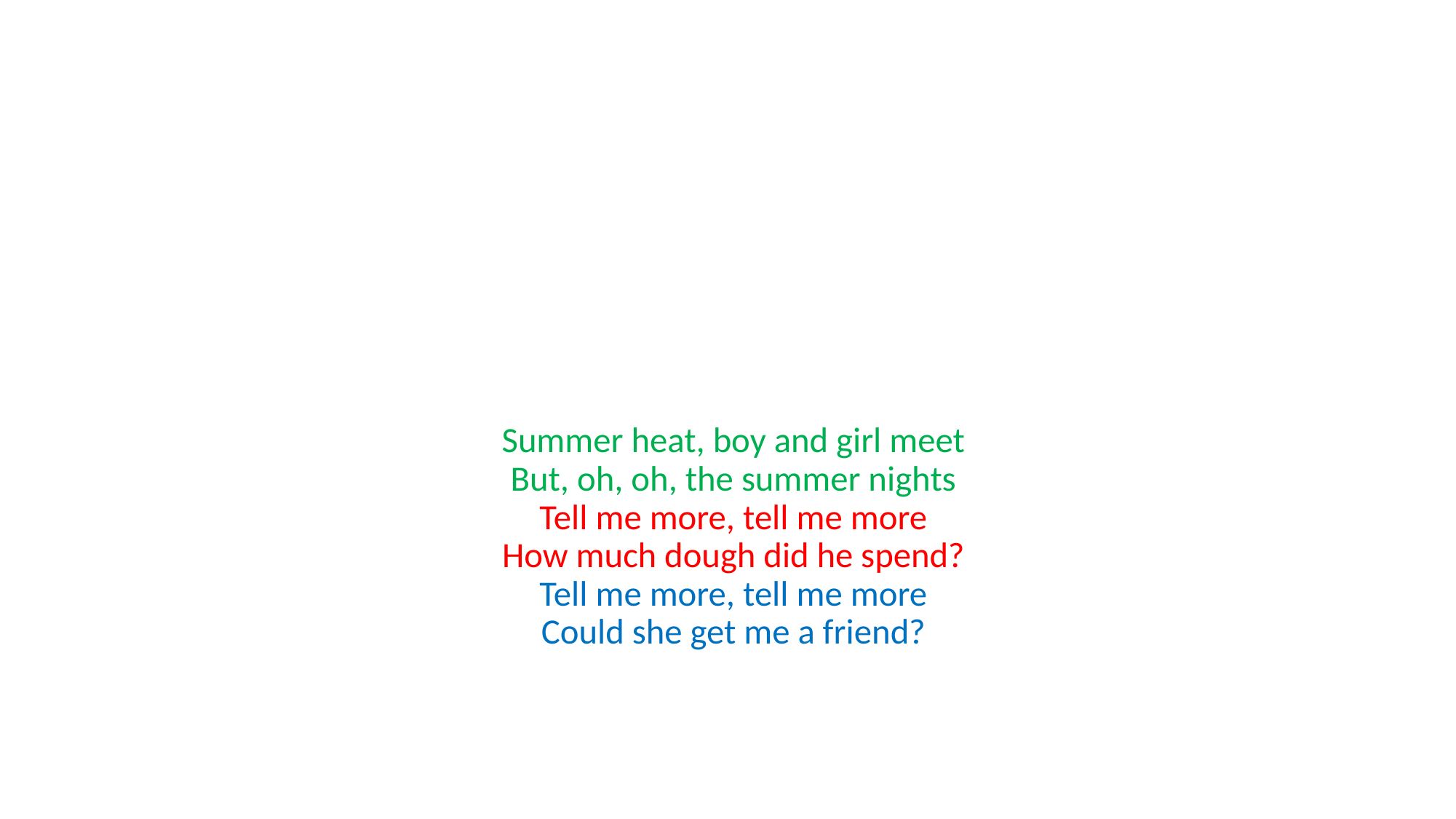

# Summer heat, boy and girl meet But, oh, oh, the summer nights Tell me more, tell me more How much dough did he spend? Tell me more, tell me more Could she get me a friend?